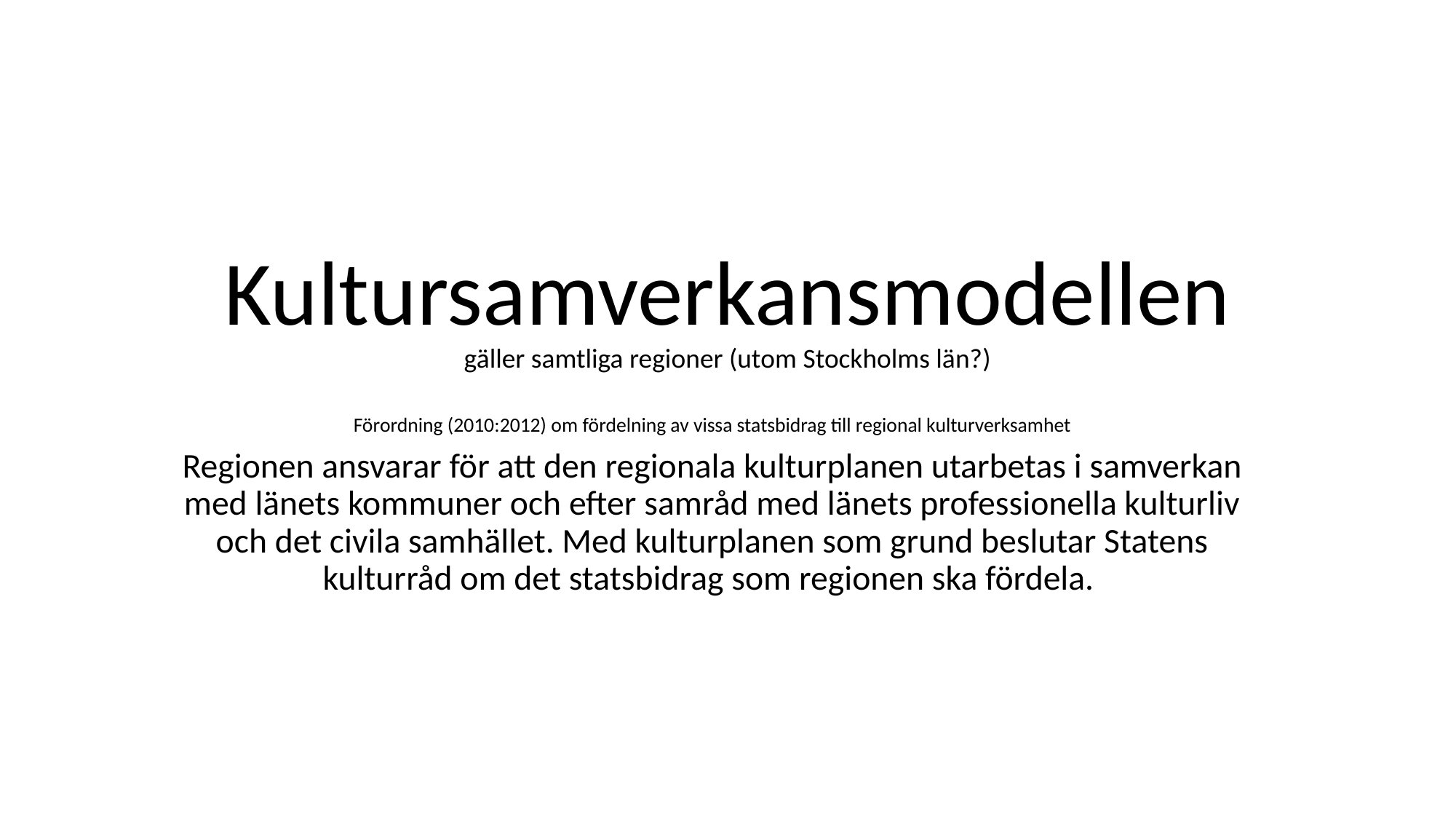

# Kultursamverkansmodellen gäller samtliga regioner (utom Stockholms län?)
Förordning (2010:2012) om fördelning av vissa statsbidrag till regional kulturverksamhet
Regionen ansvarar för att den regionala kulturplanen utarbetas i samverkan med länets kommuner och efter samråd med länets professionella kulturliv och det civila samhället. Med kulturplanen som grund beslutar Statens kulturråd om det statsbidrag som regionen ska fördela.